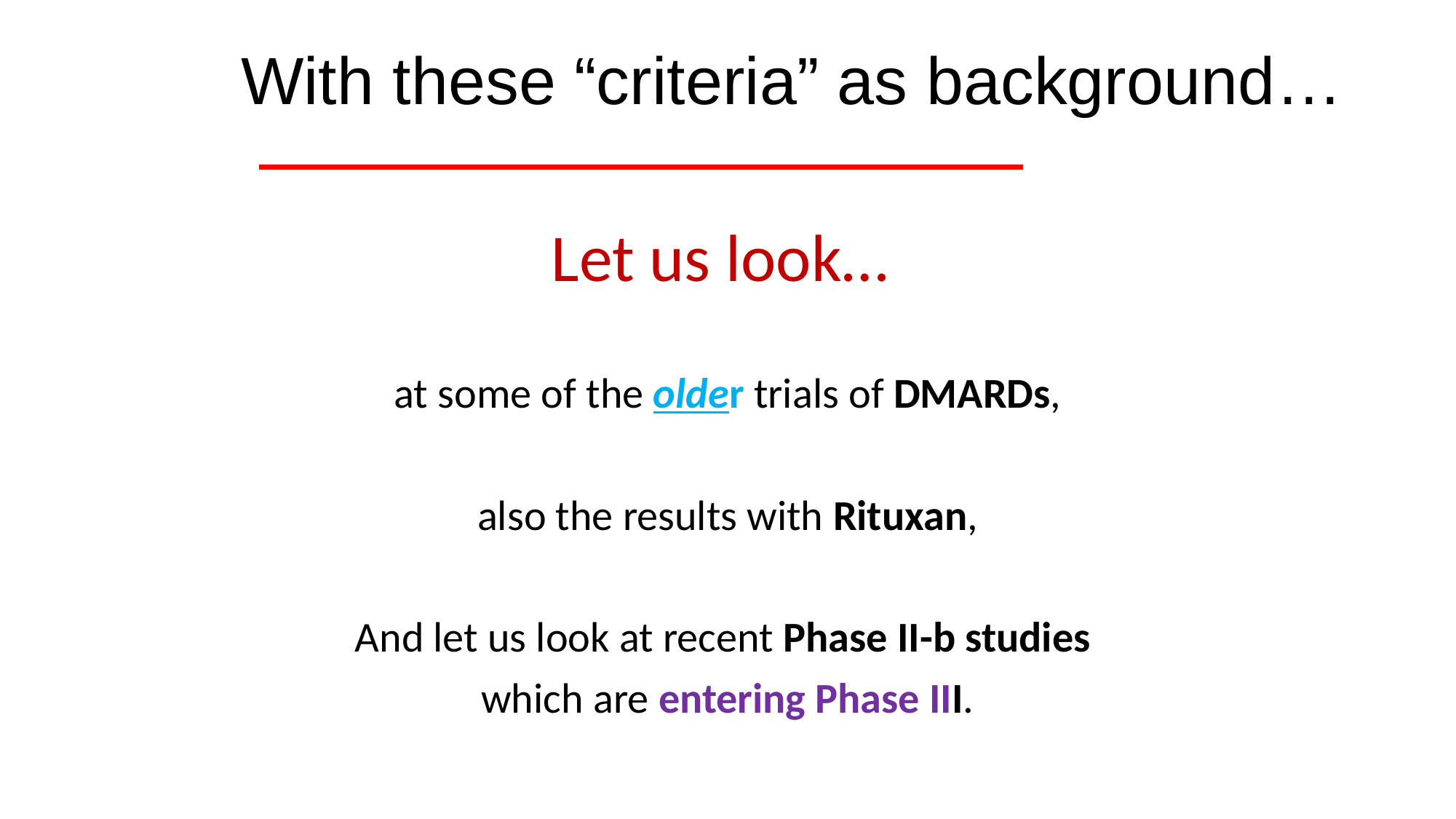

# With these “criteria” as background…
Let us look…

at some of the older trials of DMARDs,

also the results with Rituxan,

And let us look at recent Phase II-b studies
which are entering Phase III.